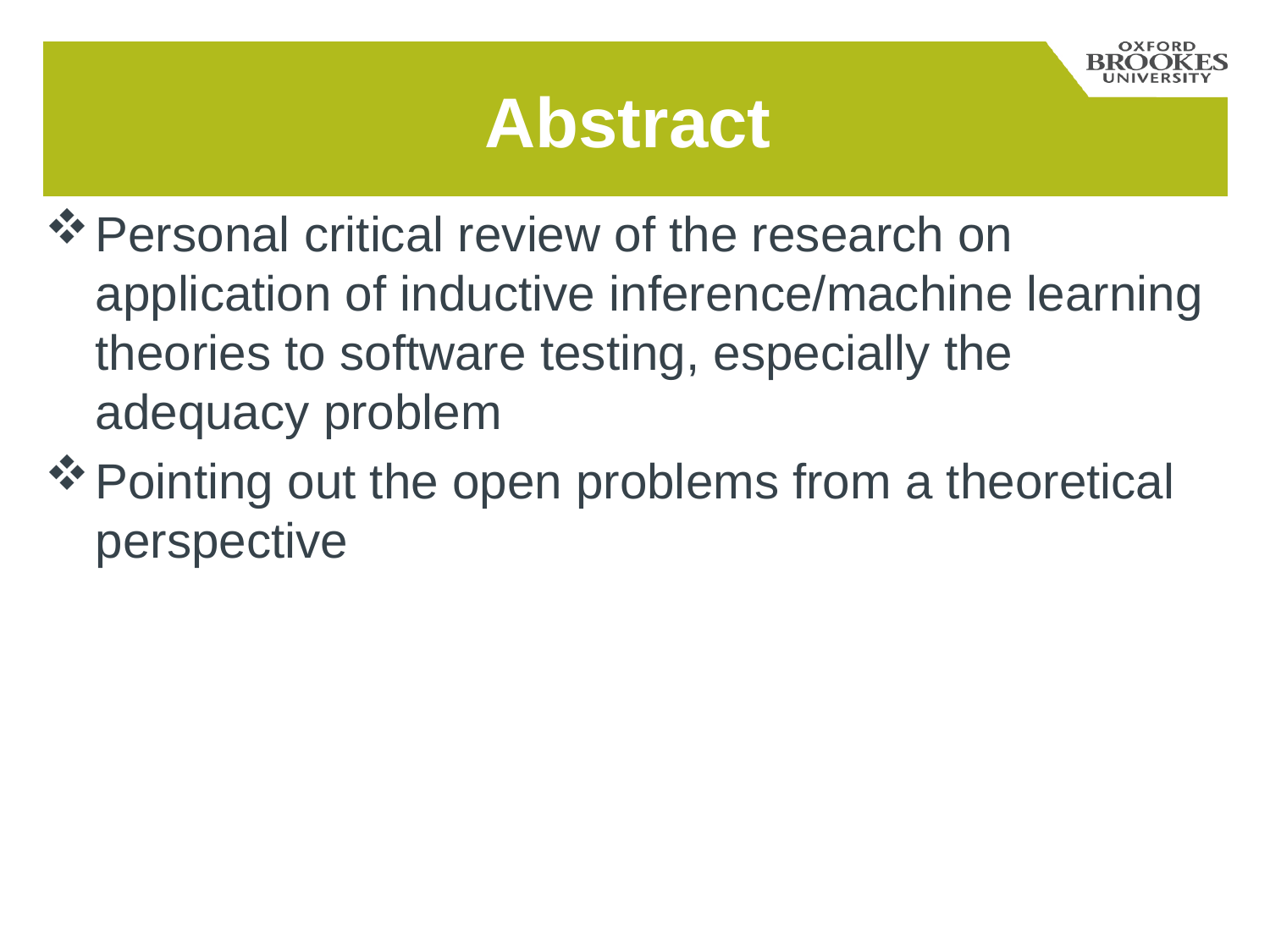

# Abstract
Personal critical review of the research on application of inductive inference/machine learning theories to software testing, especially the adequacy problem
Pointing out the open problems from a theoretical perspective